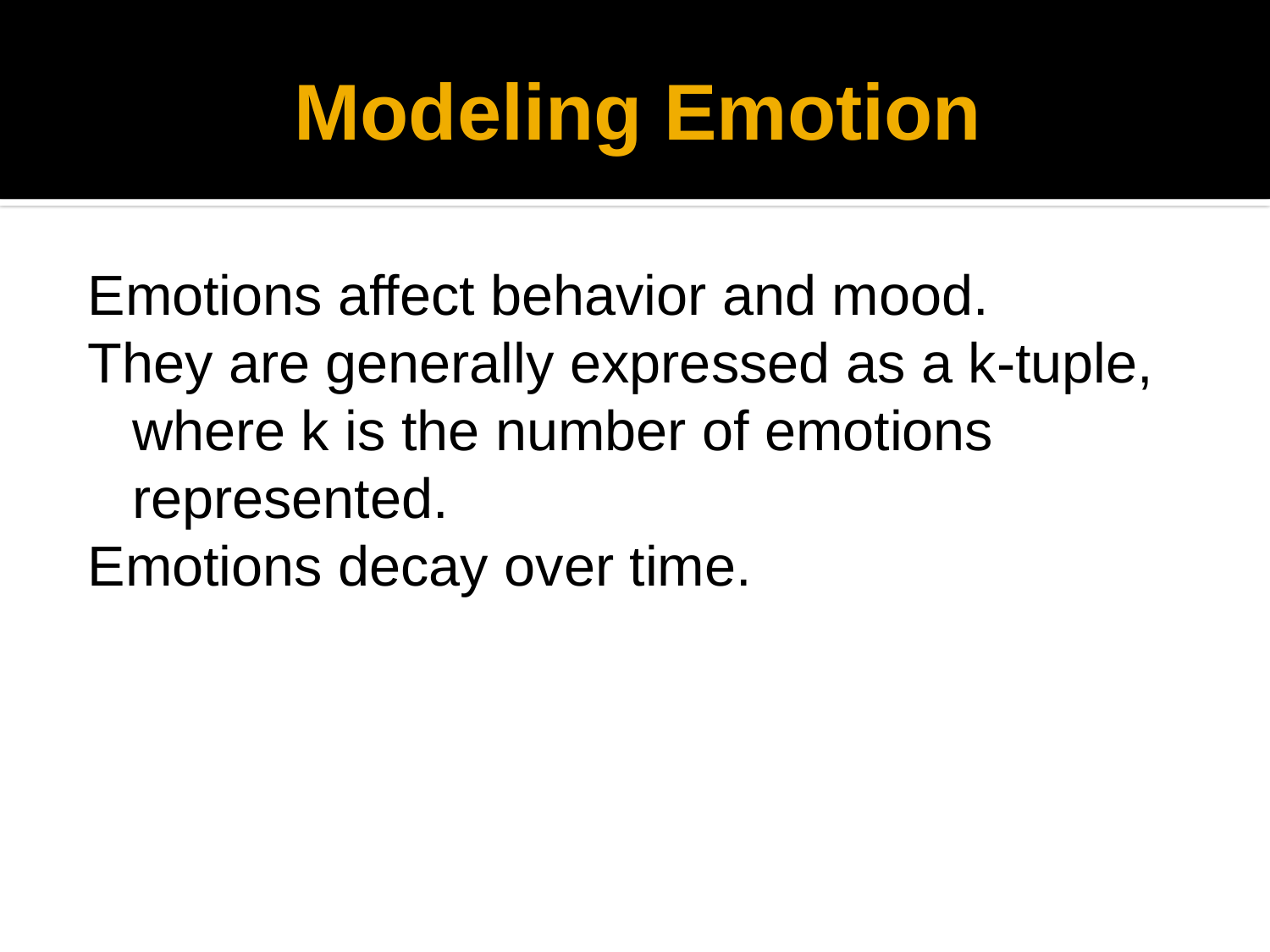

# Modeling Emotion
Emotions affect behavior and mood.
They are generally expressed as a k-tuple, where k is the number of emotions represented.
Emotions decay over time.